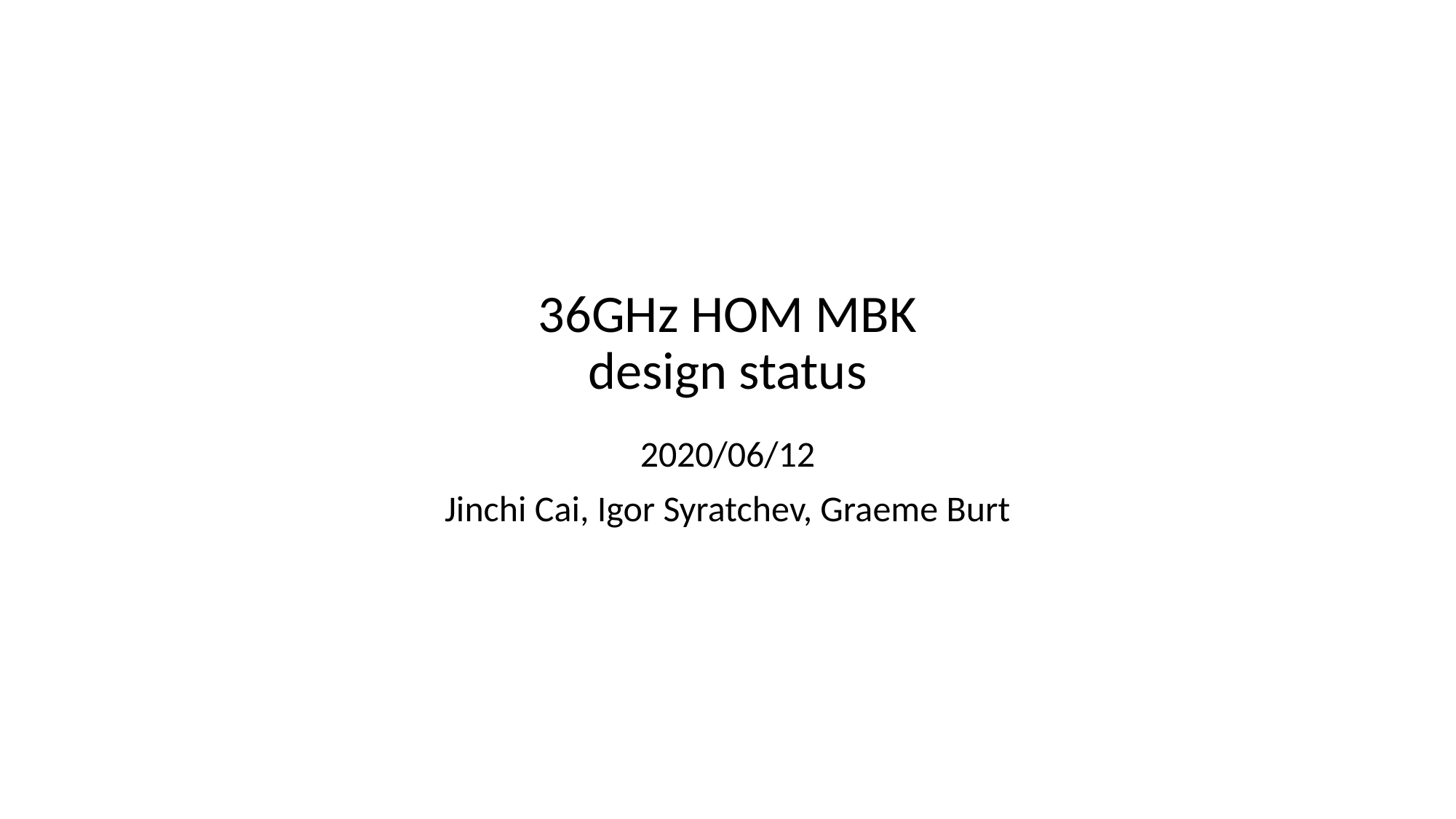

# 36GHz HOM MBK design status
2020/06/12
Jinchi Cai, Igor Syratchev, Graeme Burt